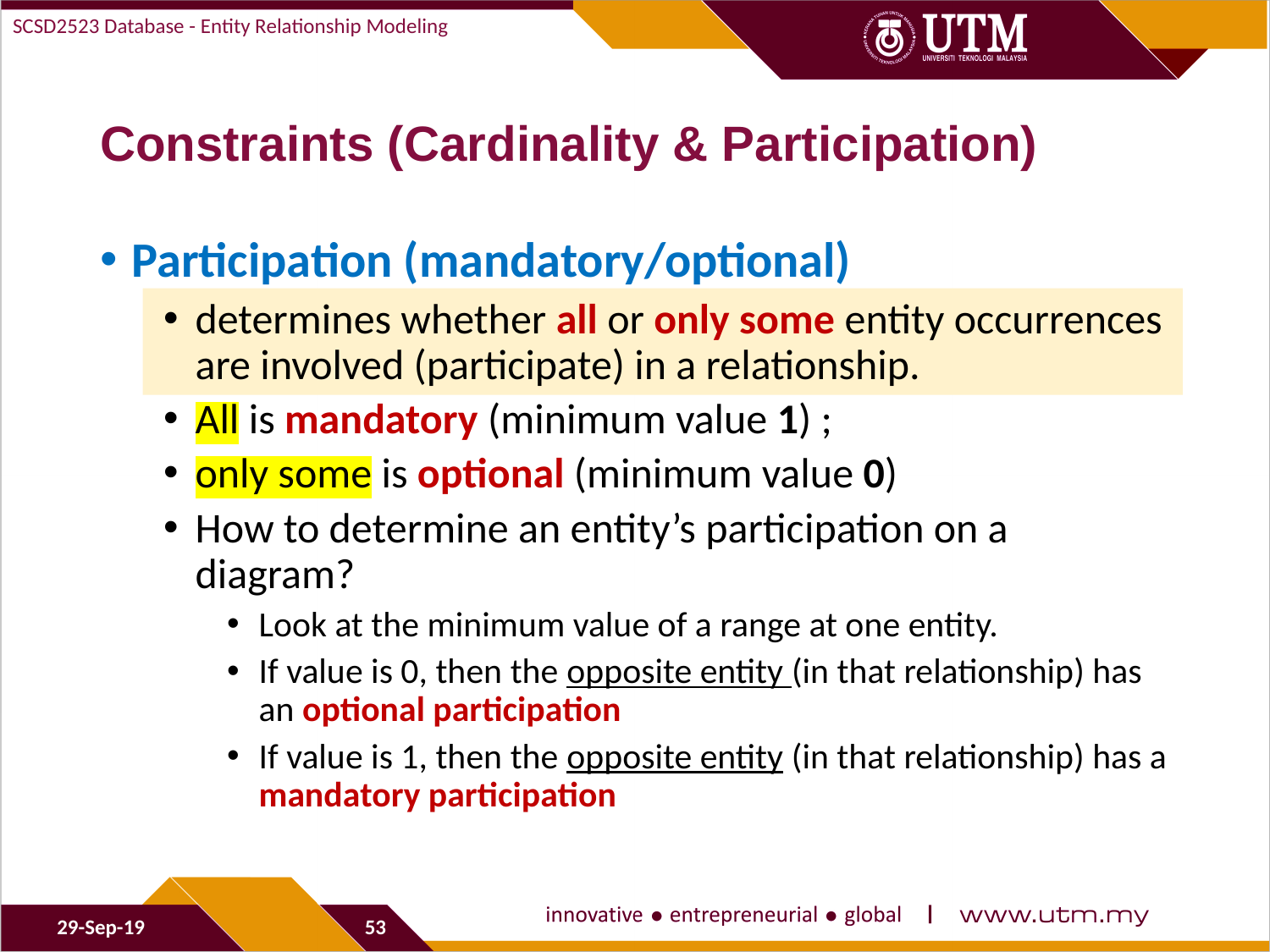

SCSD2523 Database - Entity Relationship Modeling
# Constraints (Cardinality & Participation)
Participation (mandatory/optional)
determines whether all or only some entity occurrences are involved (participate) in a relationship.
All is mandatory (minimum value 1) ;
only some is optional (minimum value 0)
How to determine an entity’s participation on a diagram?
Look at the minimum value of a range at one entity.
If value is 0, then the opposite entity (in that relationship) has an optional participation
If value is 1, then the opposite entity (in that relationship) has a mandatory participation

29-Sep-19
53